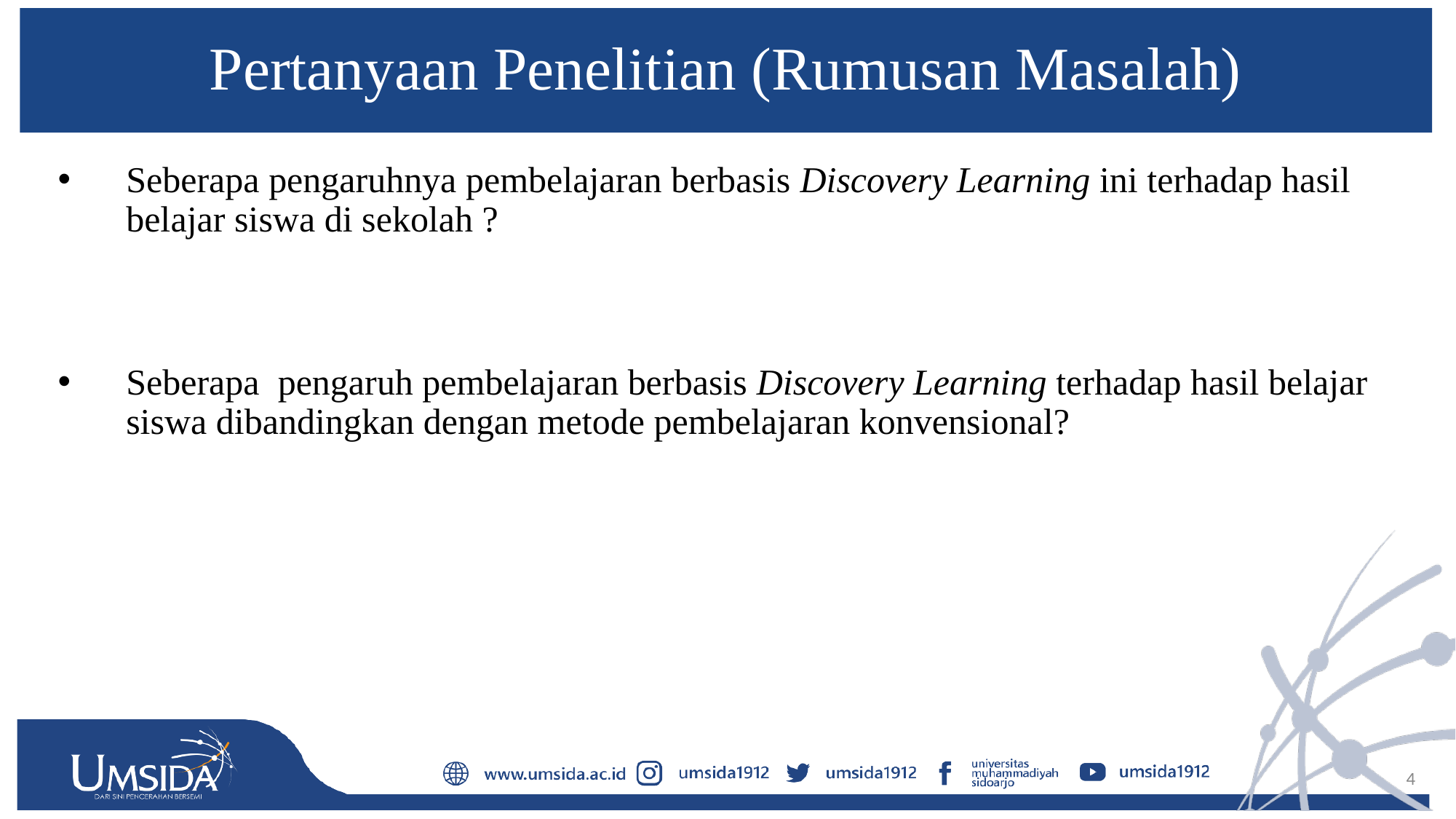

# Pertanyaan Penelitian (Rumusan Masalah)
Seberapa pengaruhnya pembelajaran berbasis Discovery Learning ini terhadap hasil belajar siswa di sekolah ?

Seberapa  pengaruh pembelajaran berbasis Discovery Learning terhadap hasil belajar siswa dibandingkan dengan metode pembelajaran konvensional?